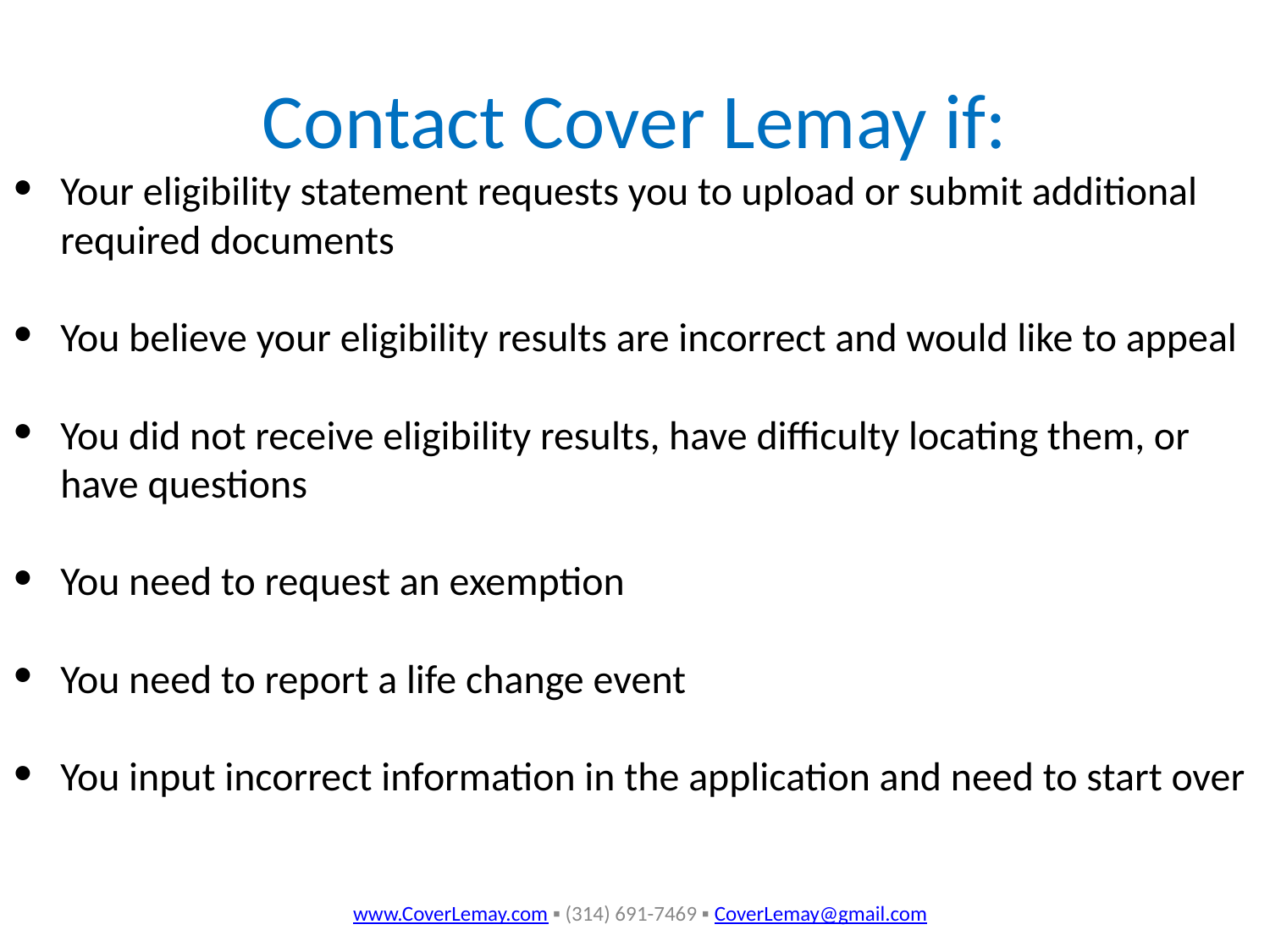

# Contact Cover Lemay if:
Your eligibility statement requests you to upload or submit additional required documents

You believe your eligibility results are incorrect and would like to appeal

You did not receive eligibility results, have difficulty locating them, or have questions

You need to request an exemption

You need to report a life change event

You input incorrect information in the application and need to start over
www.CoverLemay.com ▪ (314) 691-7469 ▪ CoverLemay@gmail.com